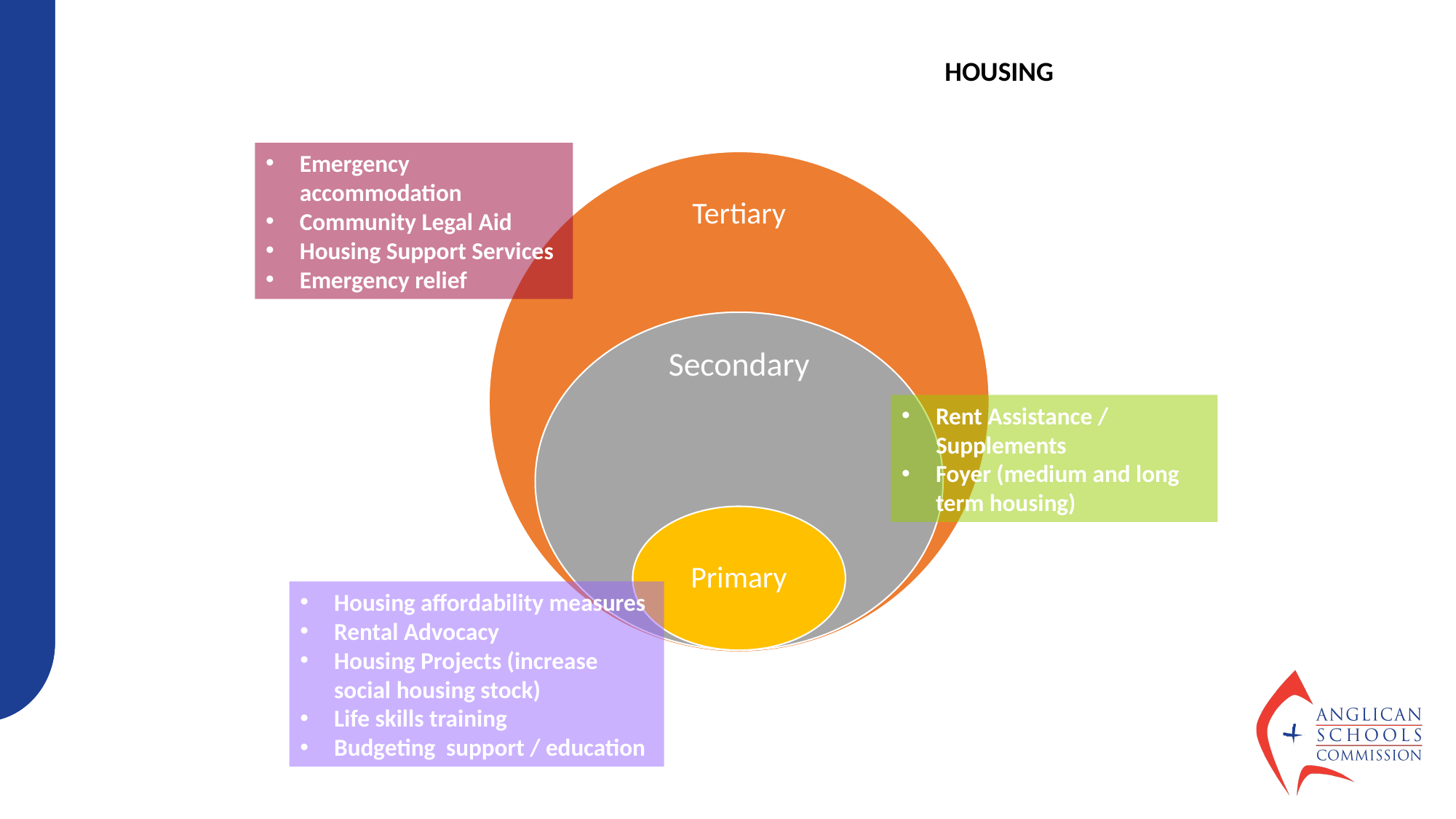

HOUSING
Emergency accommodation
Community Legal Aid
Housing Support Services
Emergency relief
Tertiary
Secondary
Primary
Rent Assistance / Supplements
Foyer (medium and long term housing)
Housing affordability measures
Rental Advocacy
Housing Projects (increase social housing stock)
Life skills training
Budgeting  support / education